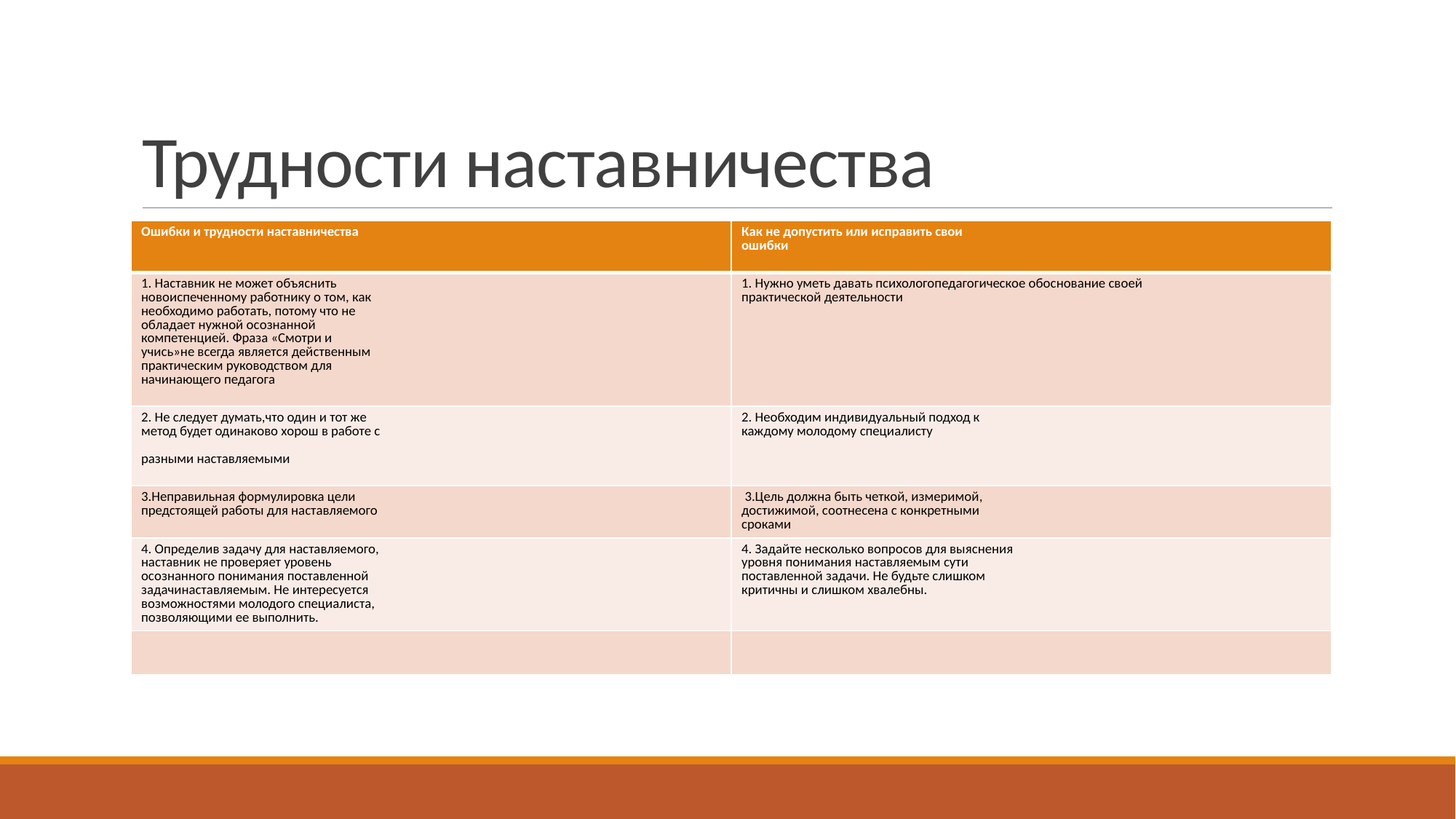

# Трудности наставничества
| Ошибки и трудности наставничества | Как не допустить или исправить свои ошибки |
| --- | --- |
| 1. Наставник не может объяснить новоиспеченному работнику о том, как необходимо работать, потому что не обладает нужной осознанной компетенцией. Фраза «Смотри и учись»не всегда является действенным практическим руководством для начинающего педагога | 1. Нужно уметь давать психологопедагогическое обоснование своей практической деятельности |
| 2. Не следует думать,что один и тот же метод будет одинаково хорош в работе с разными наставляемыми | 2. Необходим индивидуальный подход к каждому молодому специалисту |
| 3.Неправильная формулировка цели предстоящей работы для наставляемого | 3.Цель должна быть четкой, измеримой, достижимой, соотнесена с конкретными сроками |
| 4. Определив задачу для наставляемого, наставник не проверяет уровень осознанного понимания поставленной задачинаставляемым. Не интересуется возможностями молодого специалиста, позволяющими ее выполнить. | 4. Задайте несколько вопросов для выяснения уровня понимания наставляемым сути поставленной задачи. Не будьте слишком критичны и слишком хвалебны. |
|  |  |